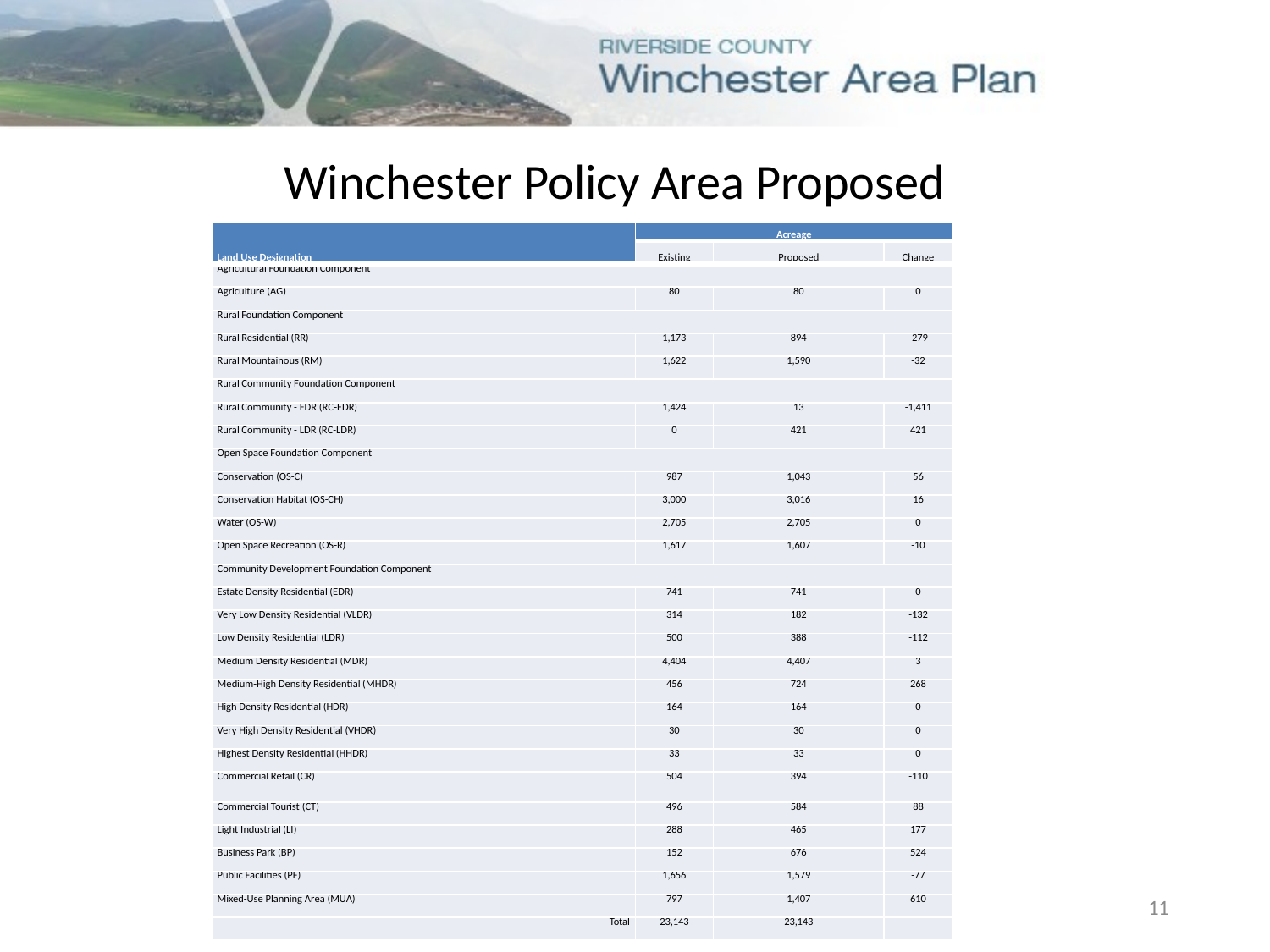

# Winchester Policy Area Proposed
| Land Use Designation | Acreage |  |  |
| --- | --- | --- | --- |
|  | Existing | Proposed | Change |
| Agricultural Foundation Component |  |  |  |
| Agriculture (AG) | 80 | 80 | 0 |
| Rural Foundation Component |  |  |  |
| Rural Residential (RR) | 1,173 | 894 | -279 |
| Rural Mountainous (RM) | 1,622 | 1,590 | -32 |
| Rural Community Foundation Component |  |  |  |
| Rural Community - EDR (RC-EDR) | 1,424 | 13 | -1,411 |
| Rural Community - LDR (RC-LDR) | 0 | 421 | 421 |
| Open Space Foundation Component |  |  |  |
| Conservation (OS-C) | 987 | 1,043 | 56 |
| Conservation Habitat (OS-CH) | 3,000 | 3,016 | 16 |
| Water (OS-W) | 2,705 | 2,705 | 0 |
| Open Space Recreation (OS-R) | 1,617 | 1,607 | -10 |
| Community Development Foundation Component |  |  |  |
| Estate Density Residential (EDR) | 741 | 741 | 0 |
| Very Low Density Residential (VLDR) | 314 | 182 | -132 |
| Low Density Residential (LDR) | 500 | 388 | -112 |
| Medium Density Residential (MDR) | 4,404 | 4,407 | 3 |
| Medium-High Density Residential (MHDR) | 456 | 724 | 268 |
| High Density Residential (HDR) | 164 | 164 | 0 |
| Very High Density Residential (VHDR) | 30 | 30 | 0 |
| Highest Density Residential (HHDR) | 33 | 33 | 0 |
| Commercial Retail (CR) | 504 | 394 | -110 |
| Commercial Tourist (CT) | 496 | 584 | 88 |
| Light Industrial (LI) | 288 | 465 | 177 |
| Business Park (BP) | 152 | 676 | 524 |
| Public Facilities (PF) | 1,656 | 1,579 | -77 |
| Mixed-Use Planning Area (MUA) | 797 | 1,407 | 610 |
| Total | 23,143 | 23,143 | -- |
11